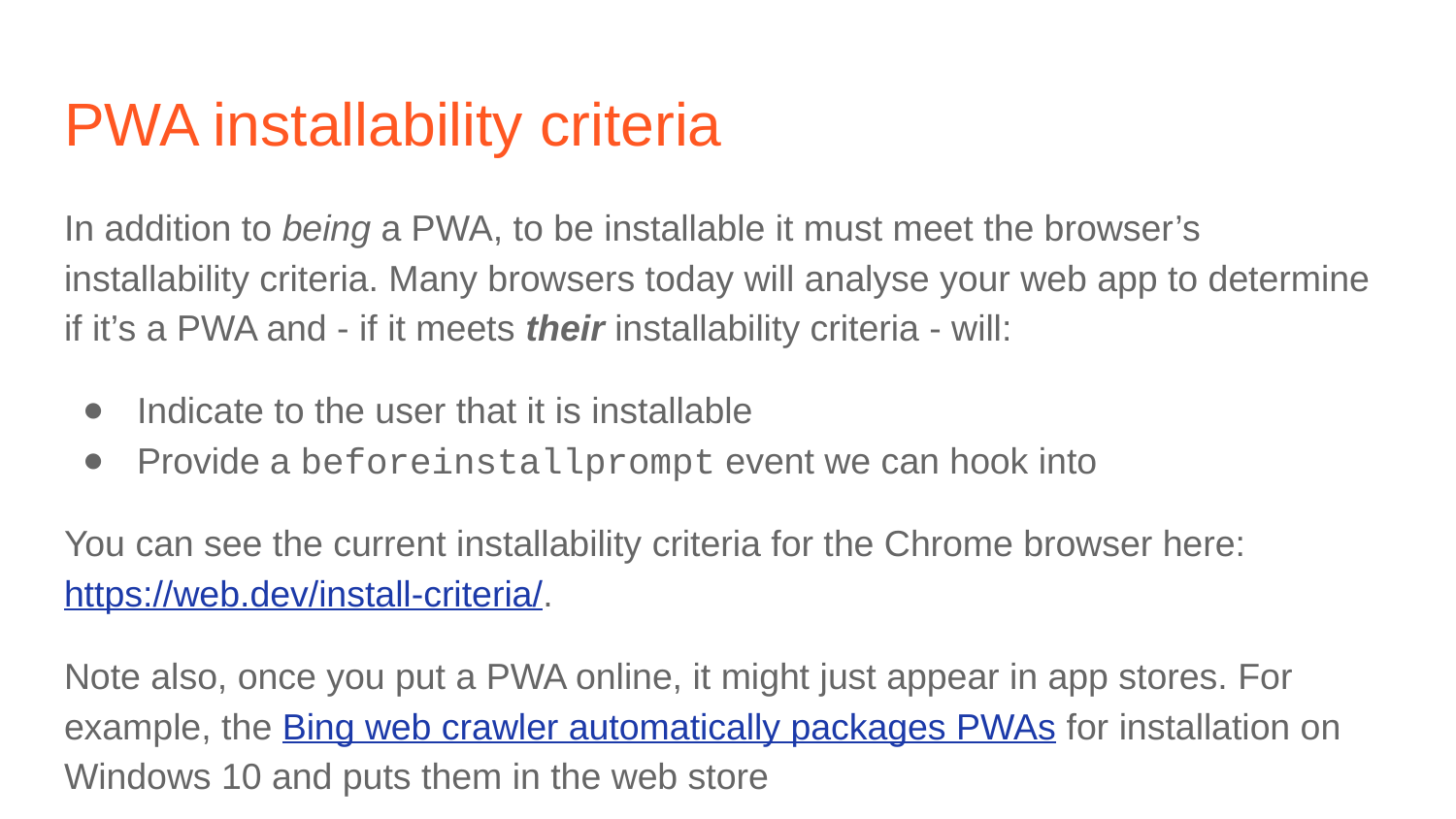

# PWA installability criteria
In addition to being a PWA, to be installable it must meet the browser’s installability criteria. Many browsers today will analyse your web app to determine if it’s a PWA and - if it meets their installability criteria - will:
Indicate to the user that it is installable
Provide a beforeinstallprompt event we can hook into
You can see the current installability criteria for the Chrome browser here: https://web.dev/install-criteria/.
Note also, once you put a PWA online, it might just appear in app stores. For example, the Bing web crawler automatically packages PWAs for installation on Windows 10 and puts them in the web store